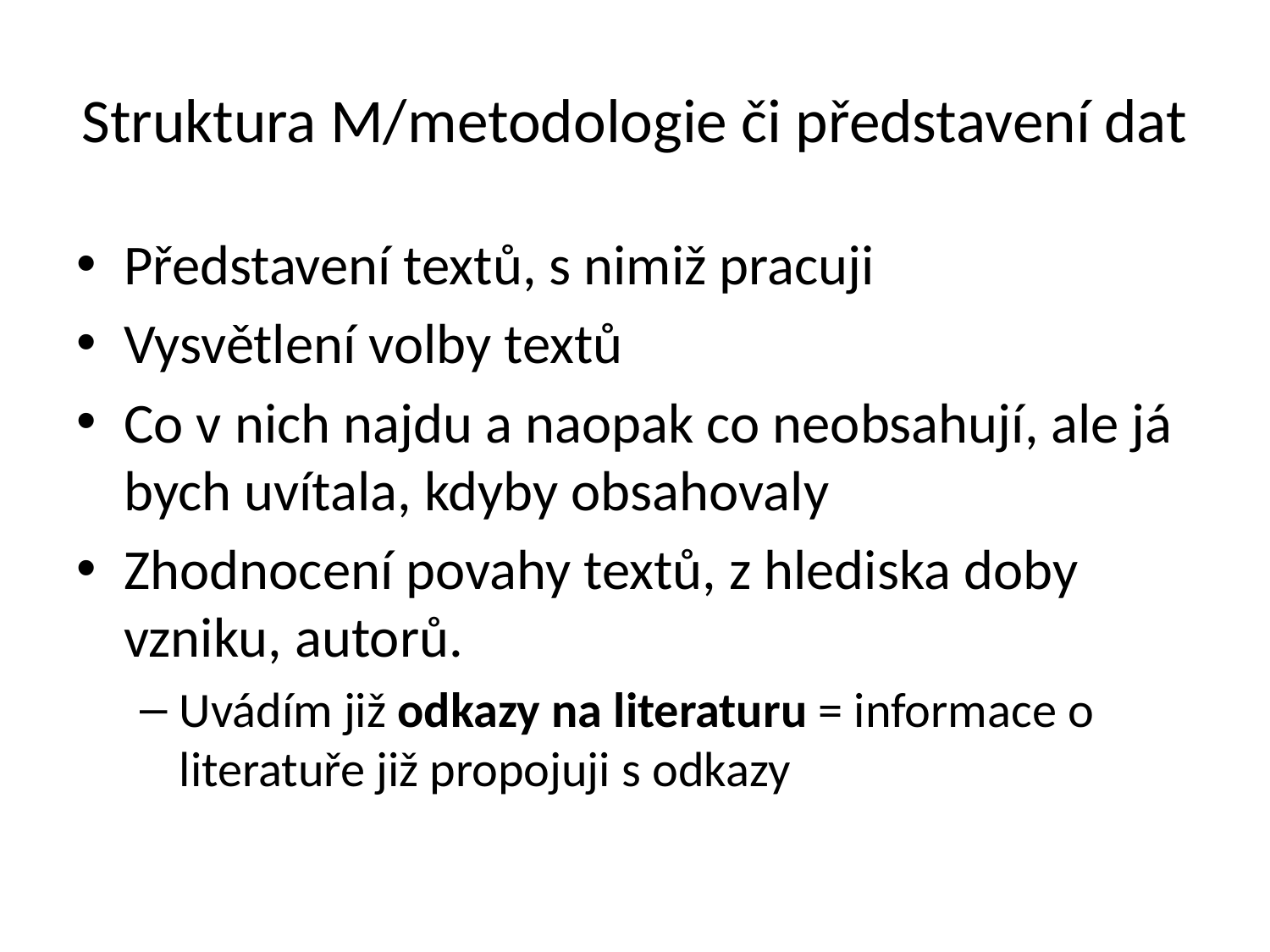

# Struktura M/metodologie či představení dat
Představení textů, s nimiž pracuji
Vysvětlení volby textů
Co v nich najdu a naopak co neobsahují, ale já bych uvítala, kdyby obsahovaly
Zhodnocení povahy textů, z hlediska doby vzniku, autorů.
Uvádím již odkazy na literaturu = informace o literatuře již propojuji s odkazy